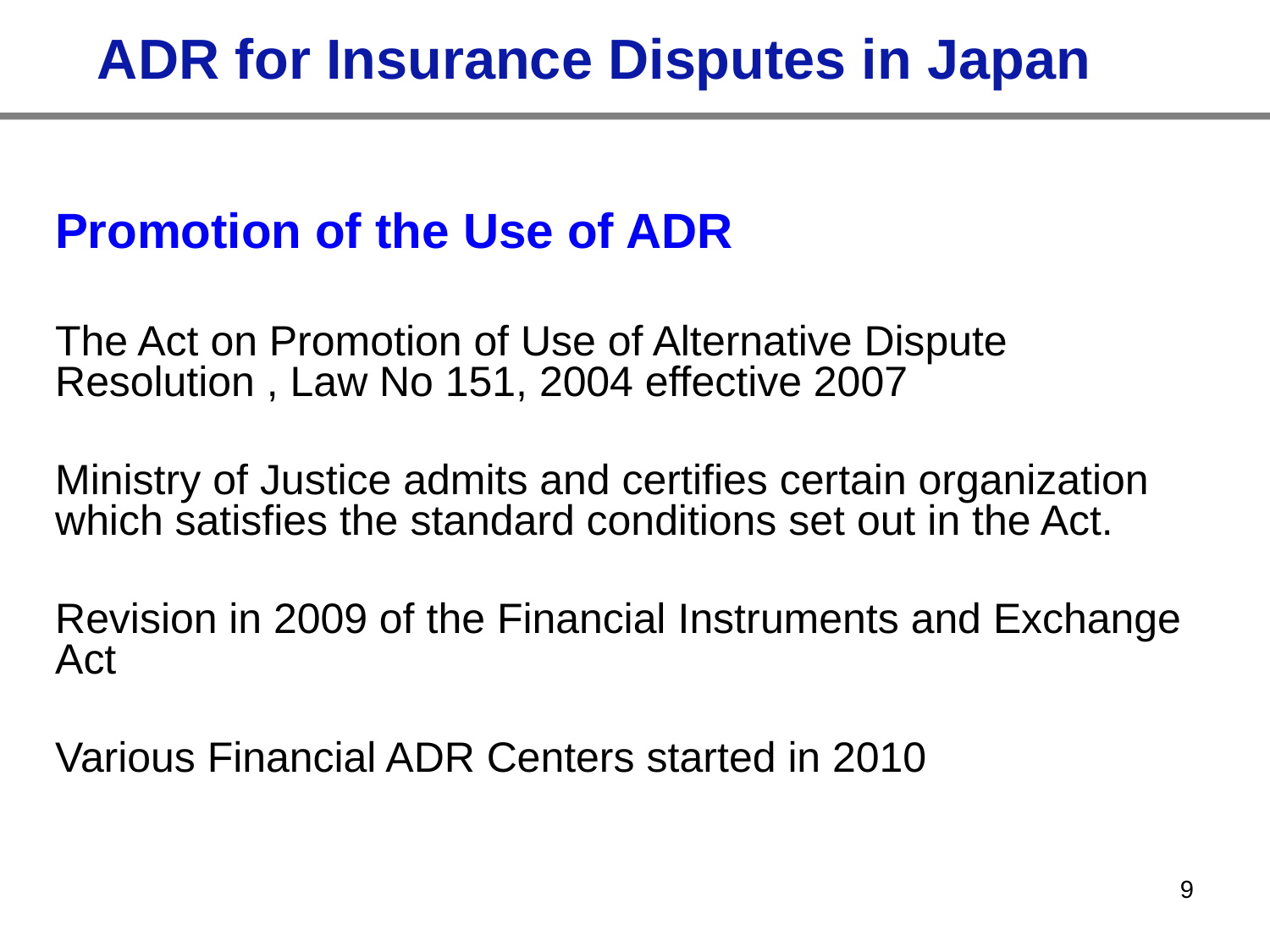

ADR for Insurance Disputes in Japan

Promotion of the Use of ADR

The Act on Promotion of Use of Alternative Dispute Resolution , Law No 151, 2004 effective 2007

Ministry of Justice admits and certifies certain organization which satisfies the standard conditions set out in the Act.

Revision in 2009 of the Financial Instruments and Exchange Act

Various Financial ADR Centers started in 2010

9